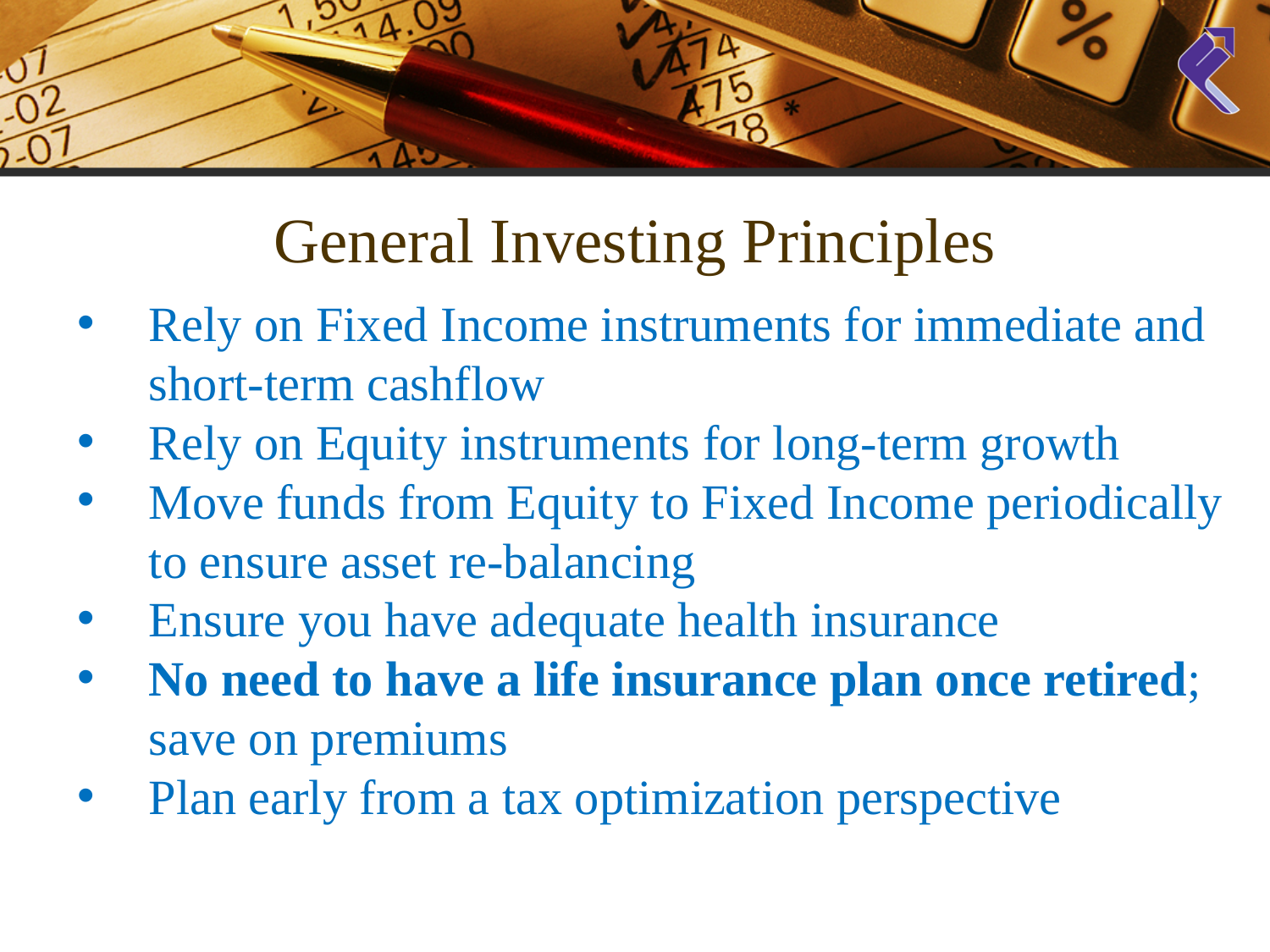

General Investing Principles
Rely on Fixed Income instruments for immediate and short-term cashflow
Rely on Equity instruments for long-term growth
Move funds from Equity to Fixed Income periodically to ensure asset re-balancing
Ensure you have adequate health insurance
No need to have a life insurance plan once retired; save on premiums
Plan early from a tax optimization perspective